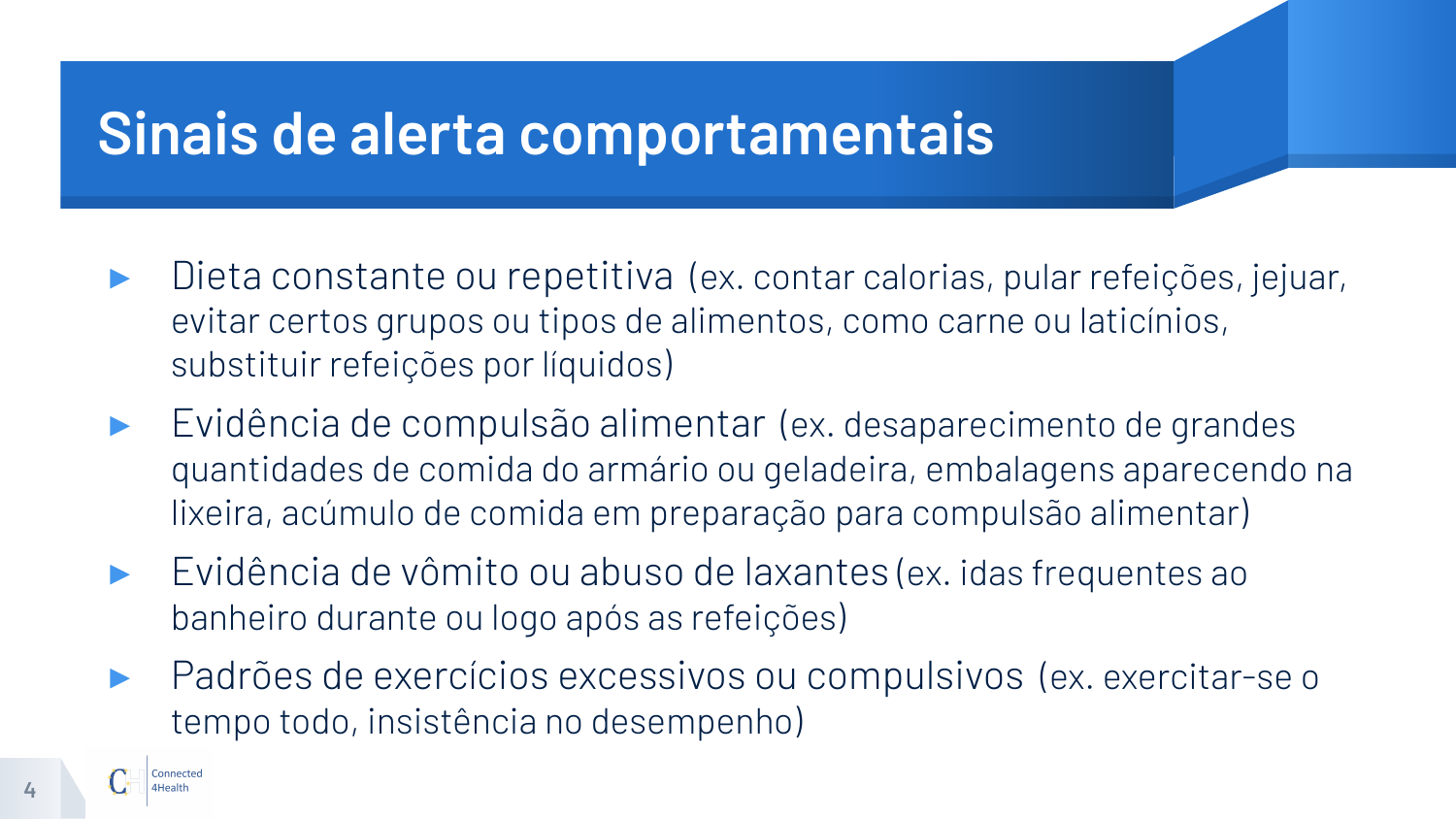

# Sinais de alerta comportamentais
Dieta constante ou repetitiva  (ex. contar calorias, pular refeições, jejuar, evitar certos grupos ou tipos de alimentos, como carne ou laticínios, substituir refeições por líquidos)
Evidência de compulsão alimentar  (ex. desaparecimento de grandes quantidades de comida do armário ou geladeira, embalagens aparecendo na lixeira, acúmulo de comida em preparação para compulsão alimentar)
Evidência de vômito ou abuso de laxantes (ex. idas frequentes ao banheiro durante ou logo após as refeições)
Padrões de exercícios excessivos ou compulsivos  (ex. exercitar-se o tempo todo, insistência no desempenho)
4